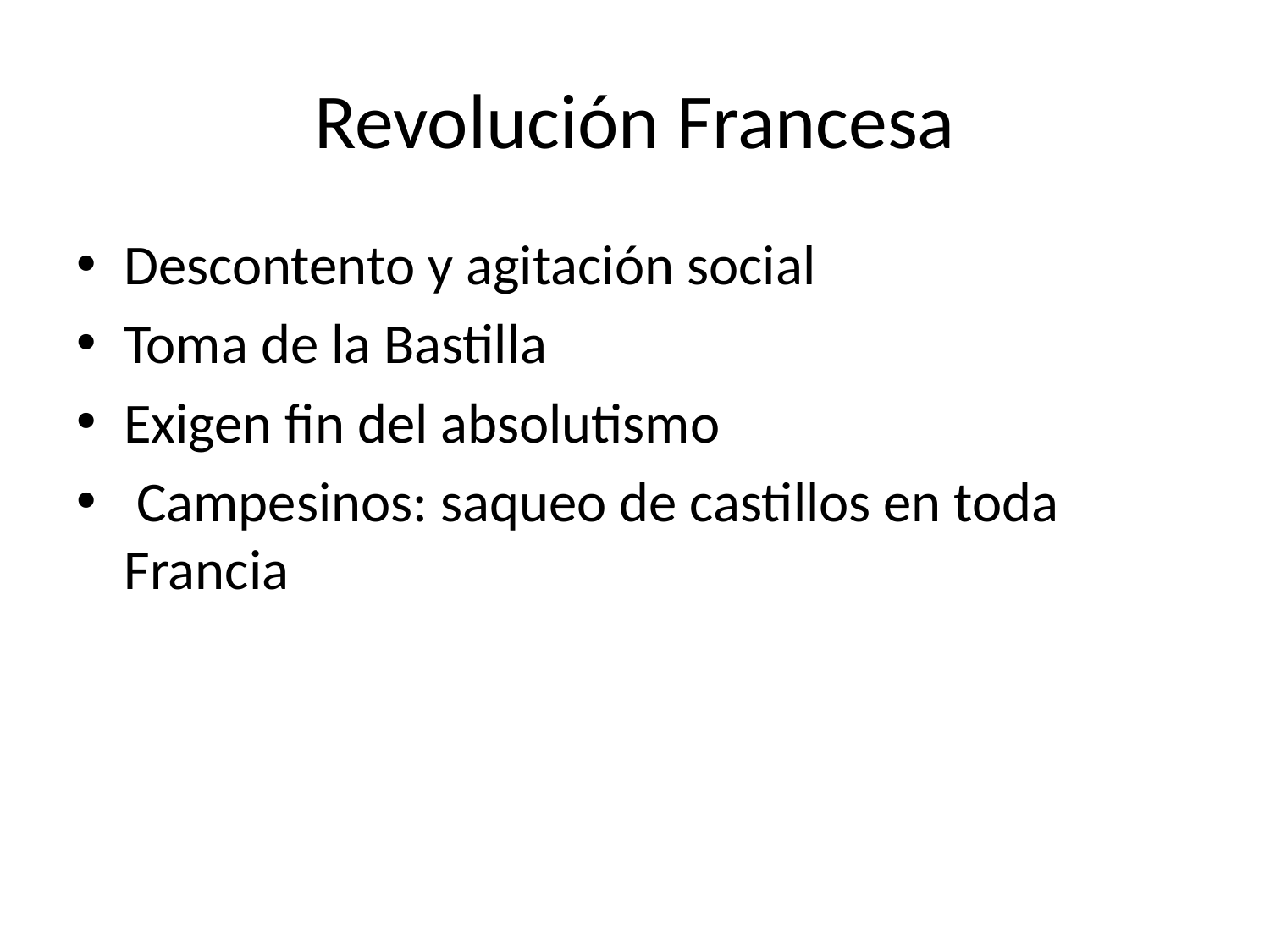

# Revolución Francesa
Descontento y agitación social
Toma de la Bastilla
Exigen fin del absolutismo
 Campesinos: saqueo de castillos en toda Francia